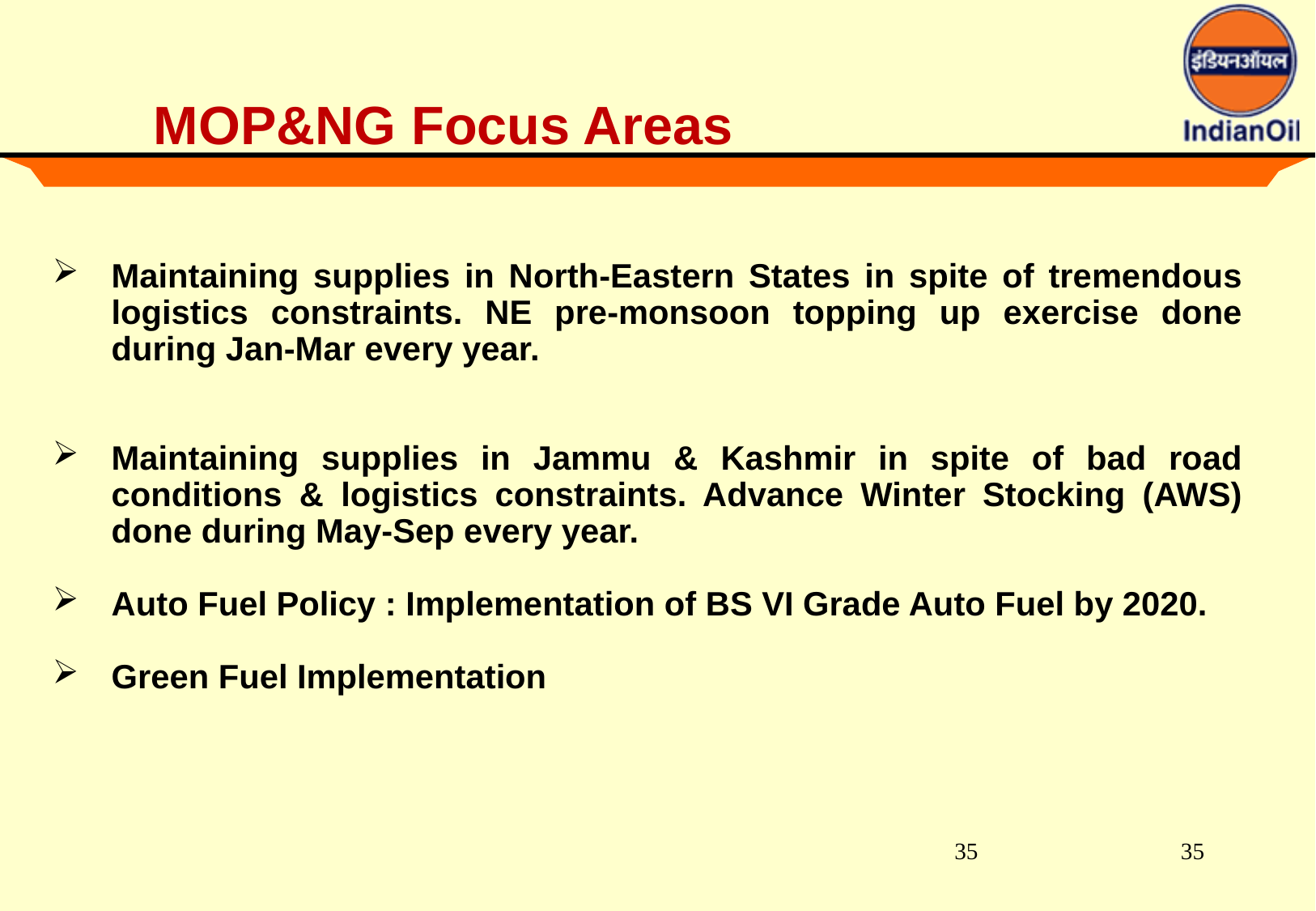

MOP&NG Focus Areas
Maintaining supplies in North-Eastern States in spite of tremendous logistics constraints. NE pre-monsoon topping up exercise done during Jan-Mar every year.

Maintaining supplies in Jammu & Kashmir in spite of bad road conditions & logistics constraints. Advance Winter Stocking (AWS) done during May-Sep every year.

Auto Fuel Policy : Implementation of BS VI Grade Auto Fuel by 2020.

Green Fuel Implementation

35
35